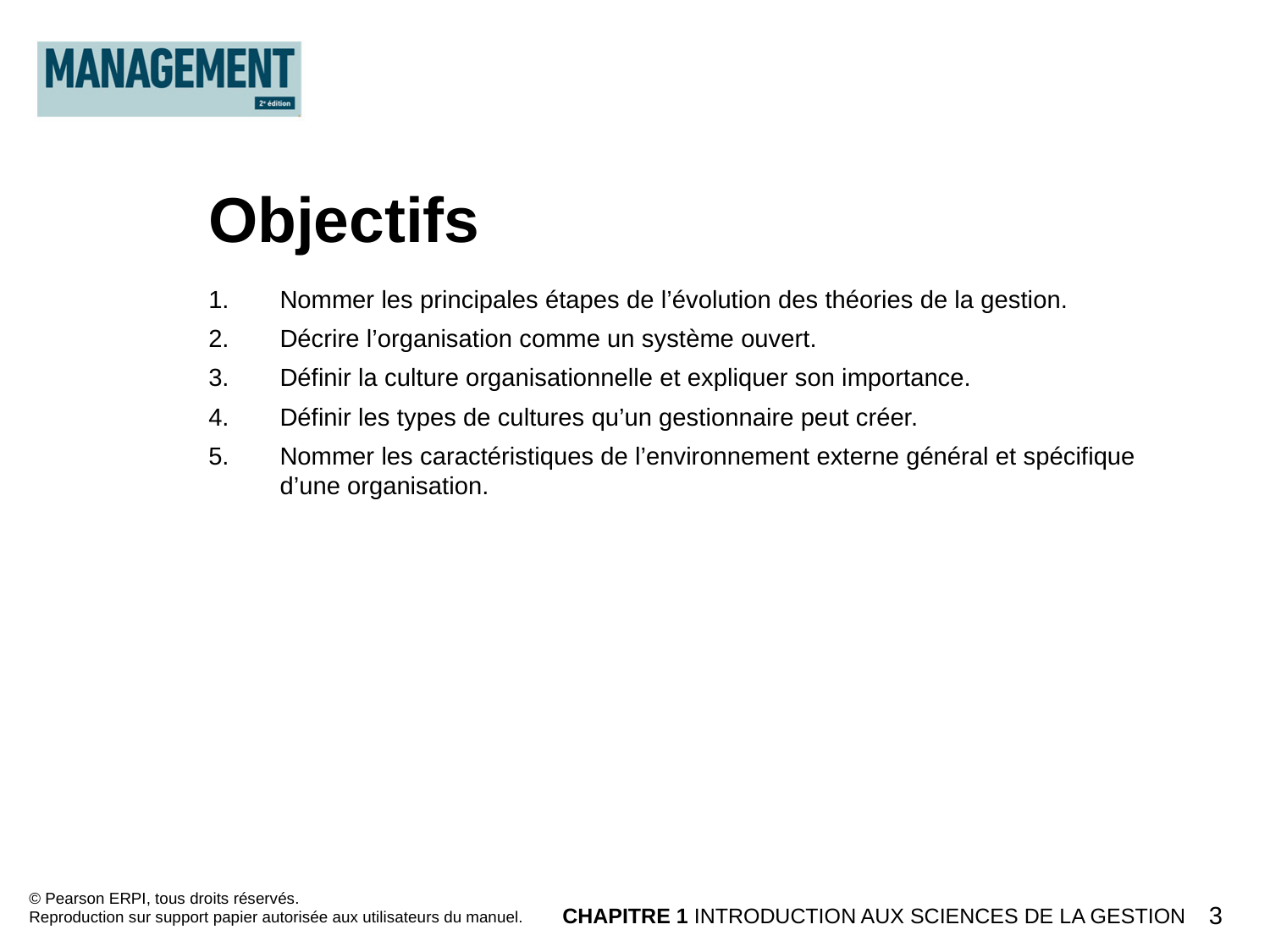

Objectifs
Nommer les principales étapes de l’évolution des théories de la gestion.
Décrire l’organisation comme un système ouvert.
Définir la culture organisationnelle et expliquer son importance.
Définir les types de cultures qu’un gestionnaire peut créer.
Nommer les caractéristiques de l’environnement externe général et spécifique d’une organisation.
© Pearson ERPI, tous droits réservés.
Reproduction sur support papier autorisée aux utilisateurs du manuel.

CHAPITRE 1 INTRODUCTION AUX SCIENCES DE LA GESTION
3